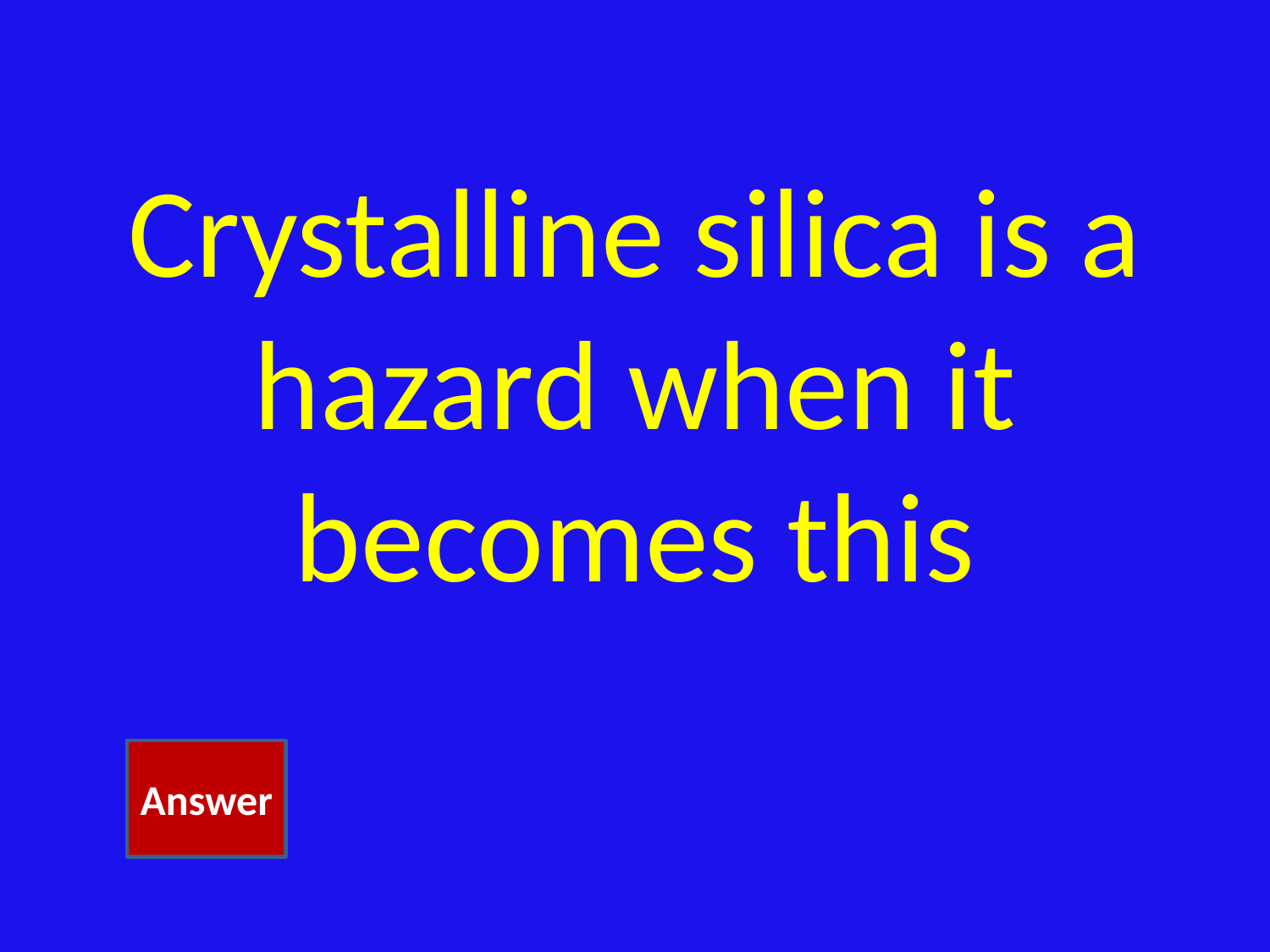

# Crystalline silica is a hazard when it becomes this